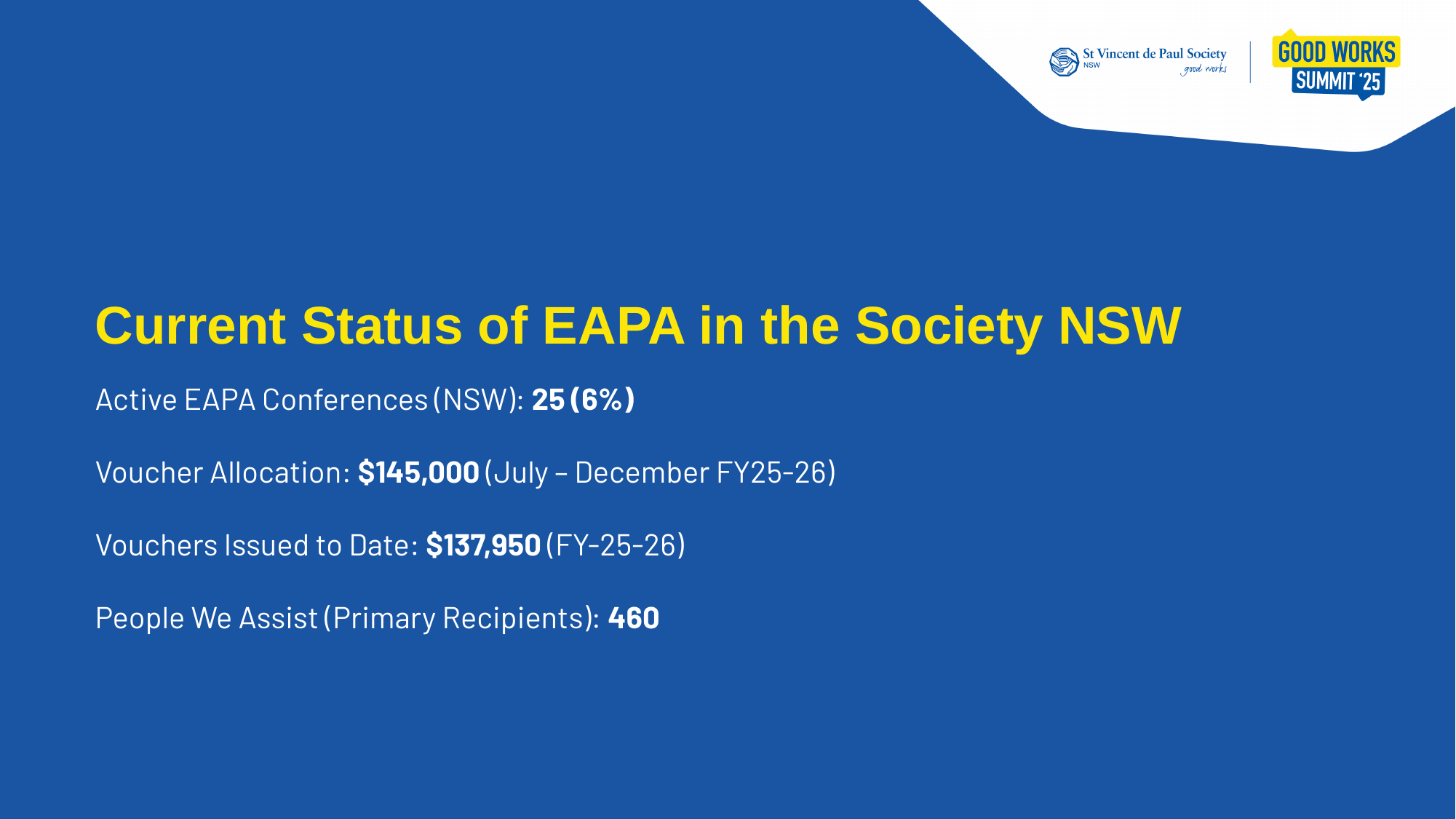

# Current Status of EAPA in the Society NSW
Active EAPA Conferences (NSW): 25 (6%)

Voucher Allocation: $145,000 (July – December FY25-26)

Vouchers Issued to Date: $137,950 (FY-25-26)

People We Assist (Primary Recipients): 460